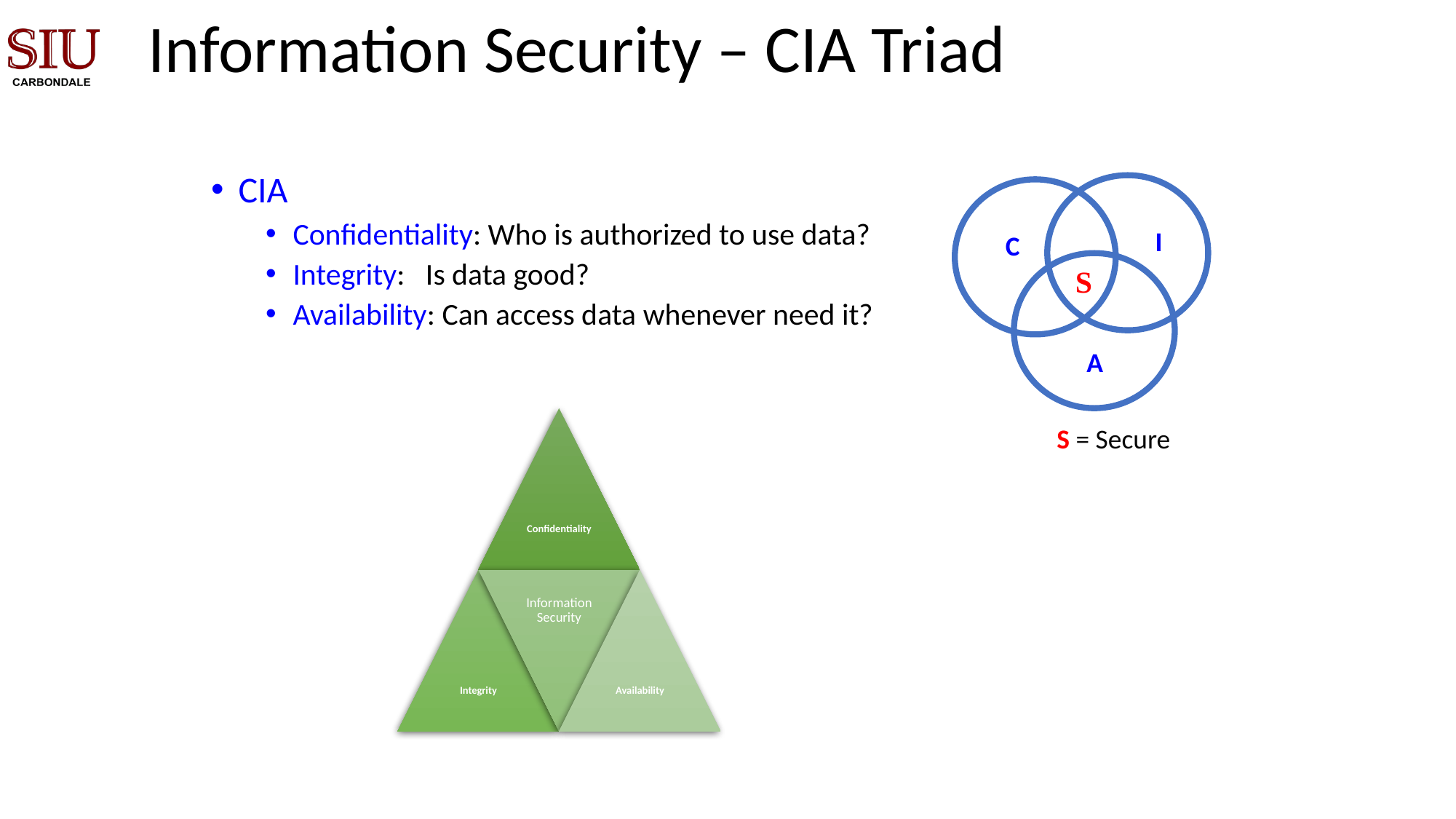

# Information Security – CIA Triad
CIA
Confidentiality: Who is authorized to use data?
Integrity:   Is data good?
Availability: Can access data whenever need it?

I
C

S
A
Confidentiality
Integrity
Information Security
Availability
S = Secure